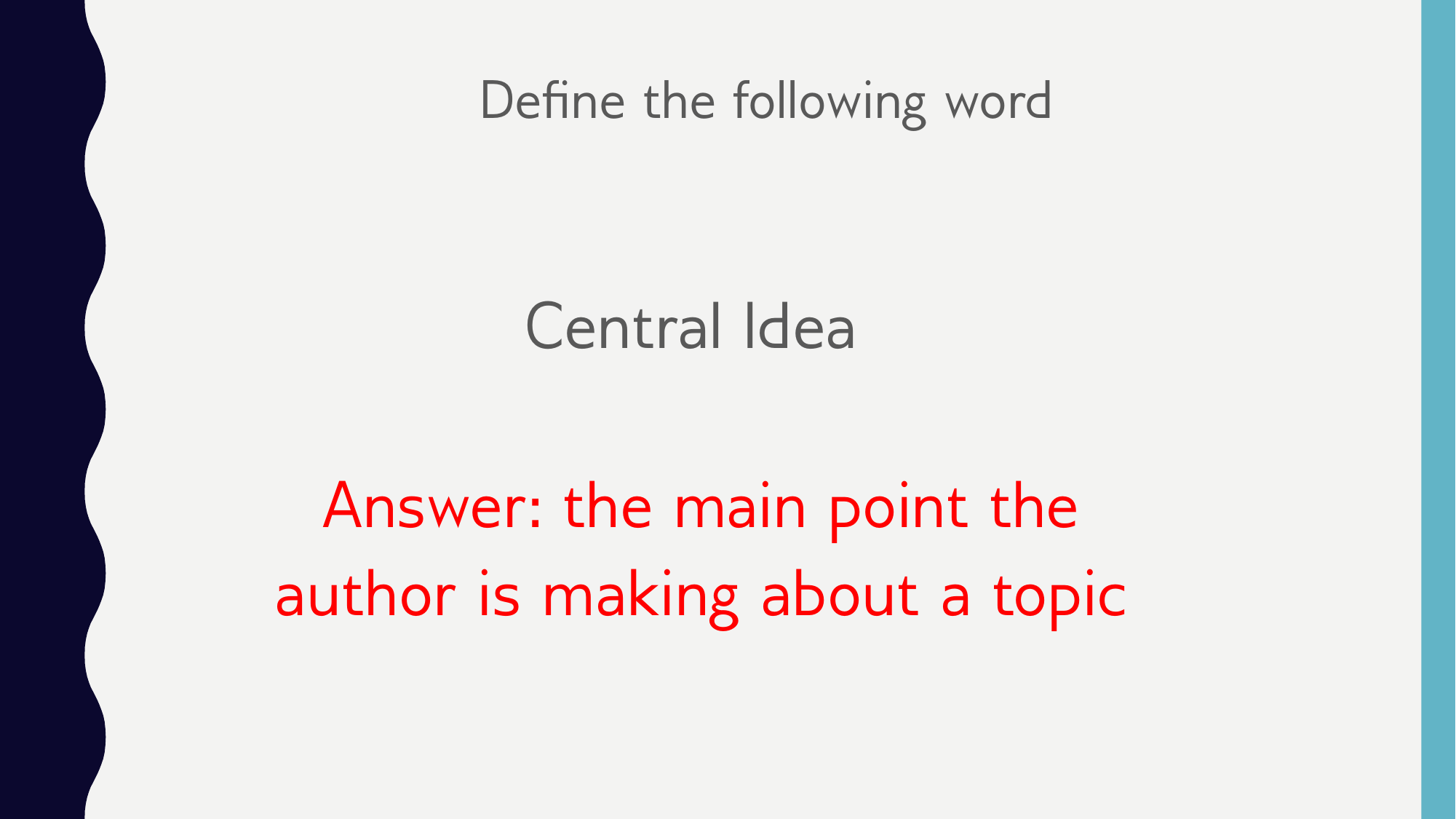

Define the following word
Central Idea
Answer: the main point the author is making about a topic